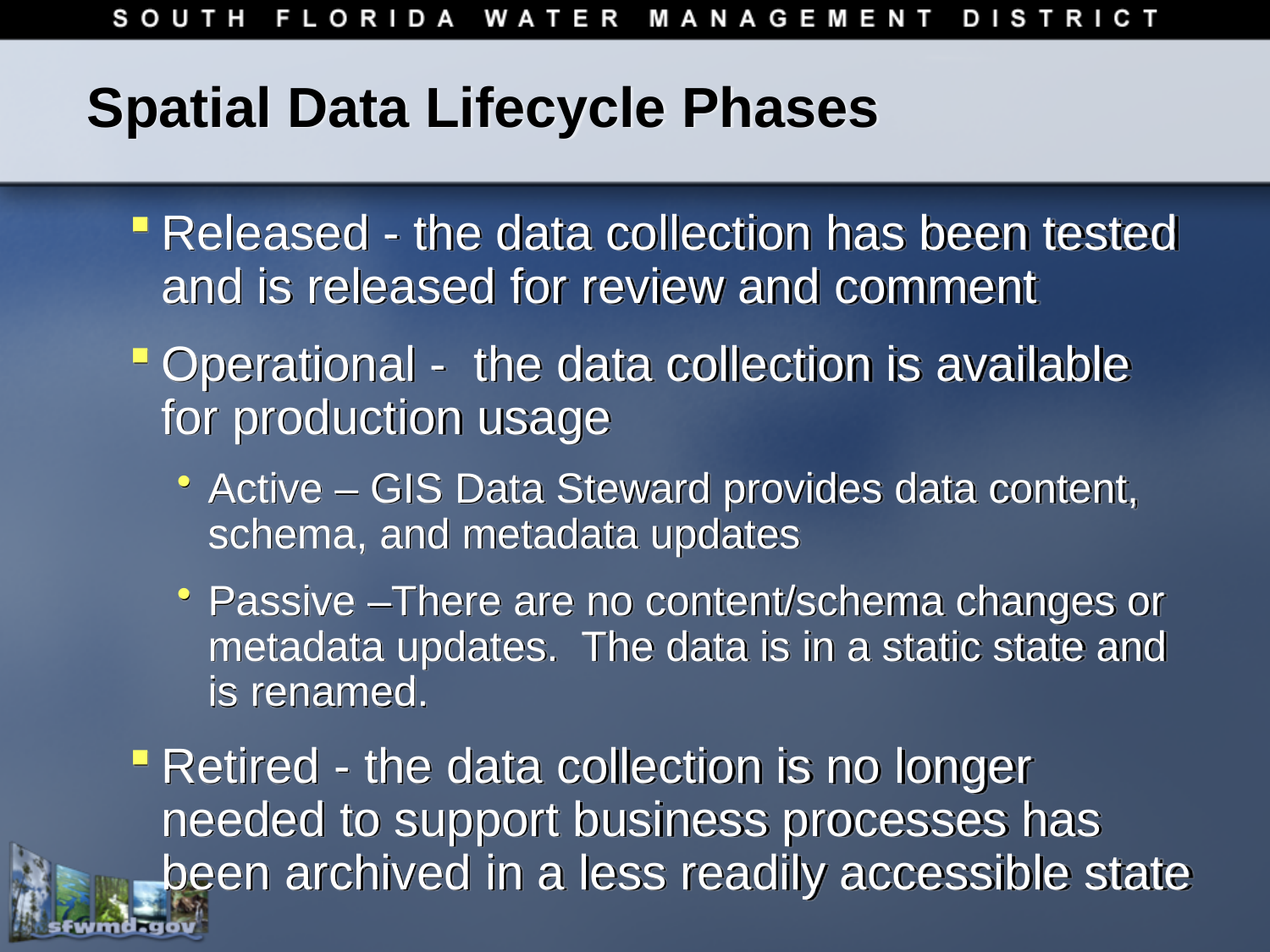

# Spatial Data Lifecycle Phases
Released - the data collection has been tested and is released for review and comment
Operational -  the data collection is available for production usage
Active – GIS Data Steward provides data content, schema, and metadata updates
Passive –There are no content/schema changes or metadata updates.  The data is in a static state and is renamed.
Retired - the data collection is no longer needed to support business processes has been archived in a less readily accessible state